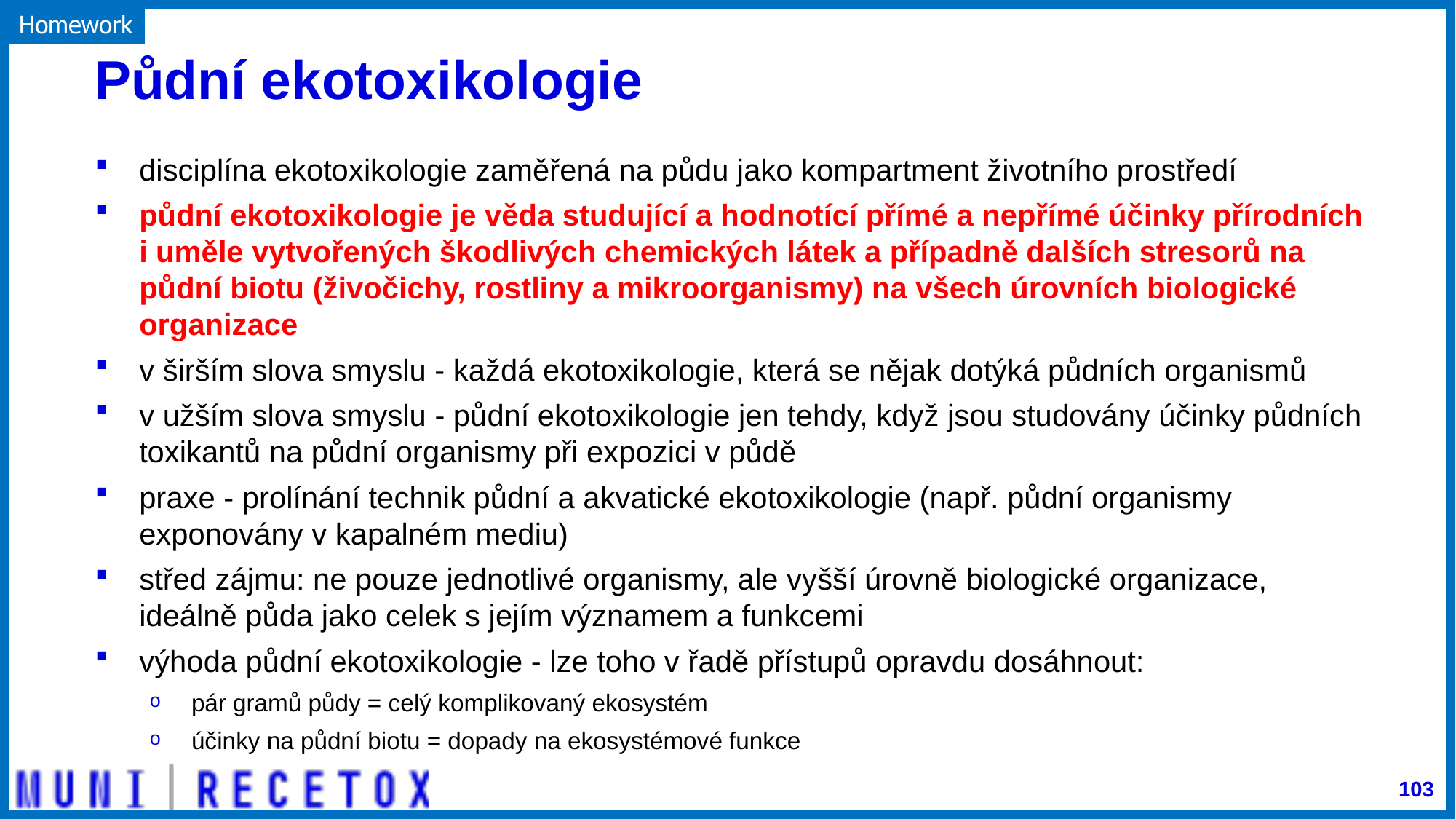

Homework
# Půdní ekotoxikologie
disciplína ekotoxikologie zaměřená na půdu jako kompartment životního prostředí
půdní ekotoxikologie je věda studující a hodnotící přímé a nepřímé účinky přírodních i uměle vytvořených škodlivých chemických látek a případně dalších stresorů na půdní biotu (živočichy, rostliny a mikroorganismy) na všech úrovních biologické organizace
v širším slova smyslu - každá ekotoxikologie, která se nějak dotýká půdních organismů
v užším slova smyslu - půdní ekotoxikologie jen tehdy, když jsou studovány účinky půdních toxikantů na půdní organismy při expozici v půdě
praxe - prolínání technik půdní a akvatické ekotoxikologie (např. půdní organismy exponovány v kapalném mediu)
střed zájmu: ne pouze jednotlivé organismy, ale vyšší úrovně biologické organizace, ideálně půda jako celek s jejím významem a funkcemi
výhoda půdní ekotoxikologie - lze toho v řadě přístupů opravdu dosáhnout:
pár gramů půdy = celý komplikovaný ekosystém
účinky na půdní biotu = dopady na ekosystémové funkce
103